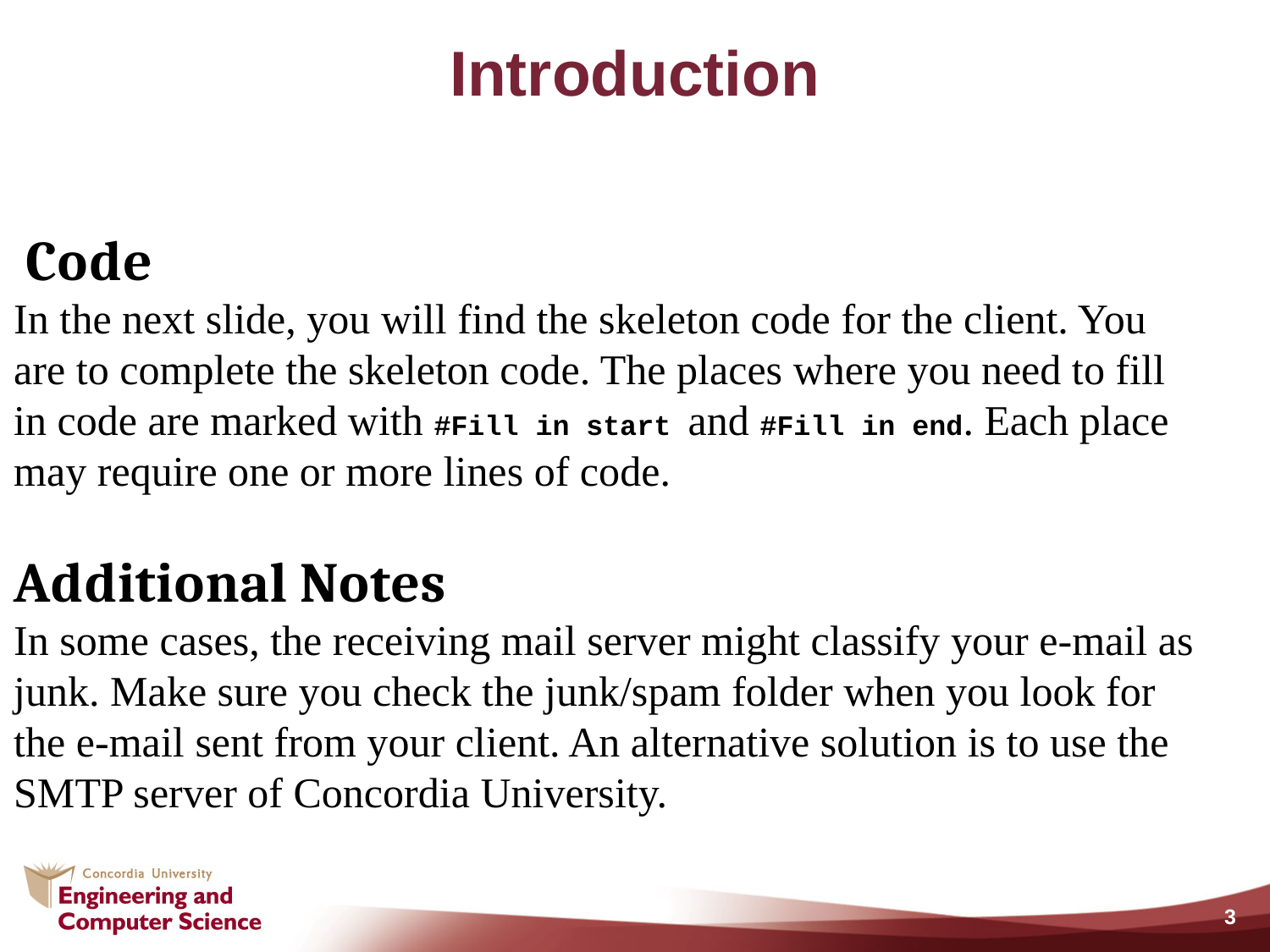

# Introduction

 Code
In the next slide, you will find the skeleton code for the client. You are to complete the skeleton code. The places where you need to fill in code are marked with #Fill in start and #Fill in end. Each place may require one or more lines of code.

Additional Notes
In some cases, the receiving mail server might classify your e-mail as junk. Make sure you check the junk/spam folder when you look for the e-mail sent from your client. An alternative solution is to use the SMTP server of Concordia University.
3